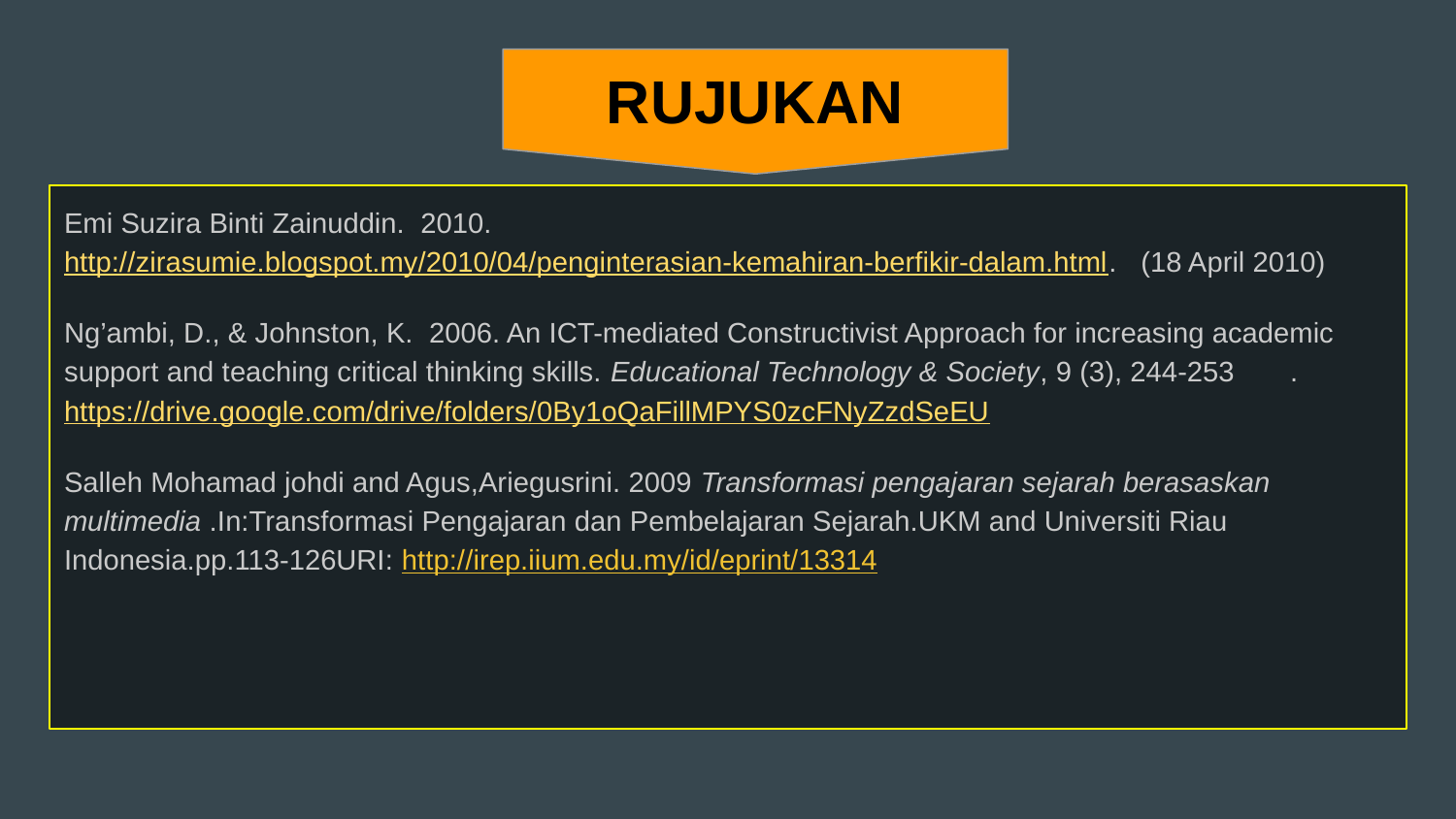

RUJUKAN
Emi Suzira Binti Zainuddin.  2010. http://zirasumie.blogspot.my/2010/04/penginterasian-kemahiran-berfikir-dalam.html.   (18 April 2010)
Ng’ambi, D., & Johnston, K.  2006. An ICT-mediated Constructivist Approach for increasing academic support and teaching critical thinking skills. Educational Technology & Society, 9 (3), 244-253       .https://drive.google.com/drive/folders/0By1oQaFillMPYS0zcFNyZzdSeEU
Salleh Mohamad johdi and Agus,Ariegusrini. 2009 Transformasi pengajaran sejarah berasaskan multimedia .In:Transformasi Pengajaran dan Pembelajaran Sejarah.UKM and Universiti Riau Indonesia.pp.113-126URI: http://irep.iium.edu.my/id/eprint/13314